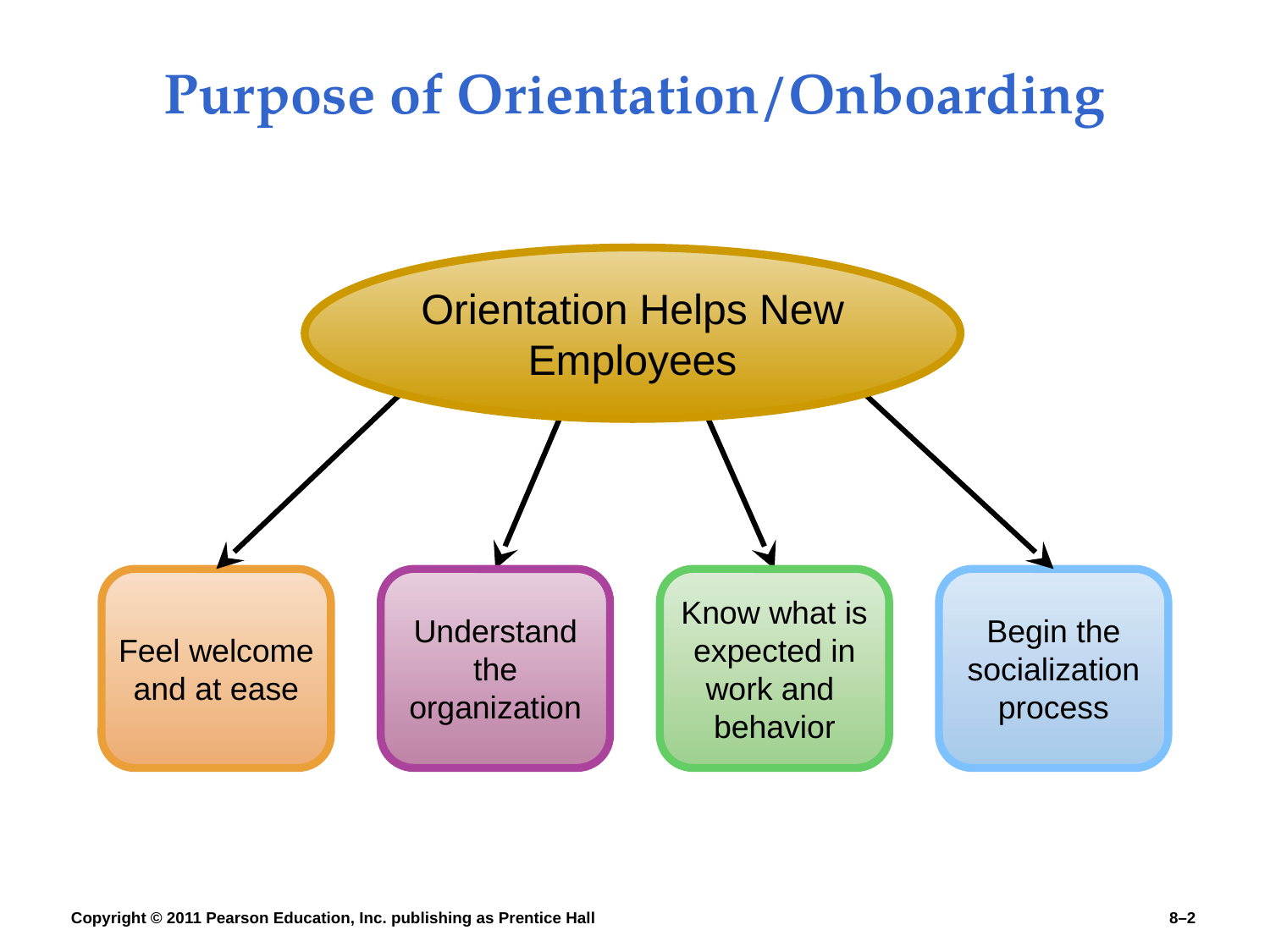

# Purpose of Orientation/Onboarding
Orientation Helps New Employees
Feel welcome and at ease
Understand the organization
Know what is expected in work and  behavior
Begin the socialization process
Copyright © 2011 Pearson Education, Inc. publishing as Prentice Hall
8–2